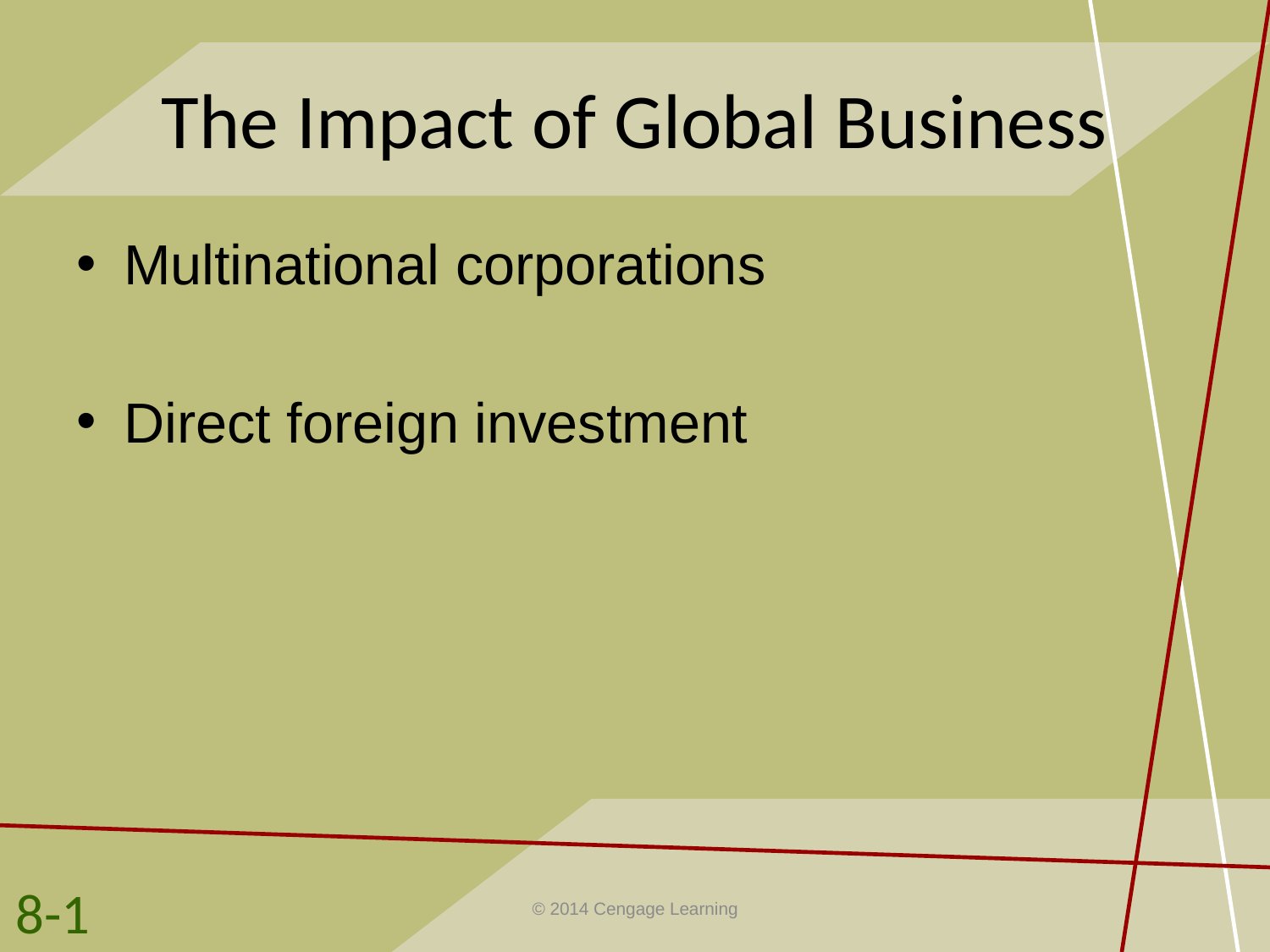

# The Impact of Global Business
Multinational corporations

Direct foreign investment

8-1
© 2014 Cengage Learning